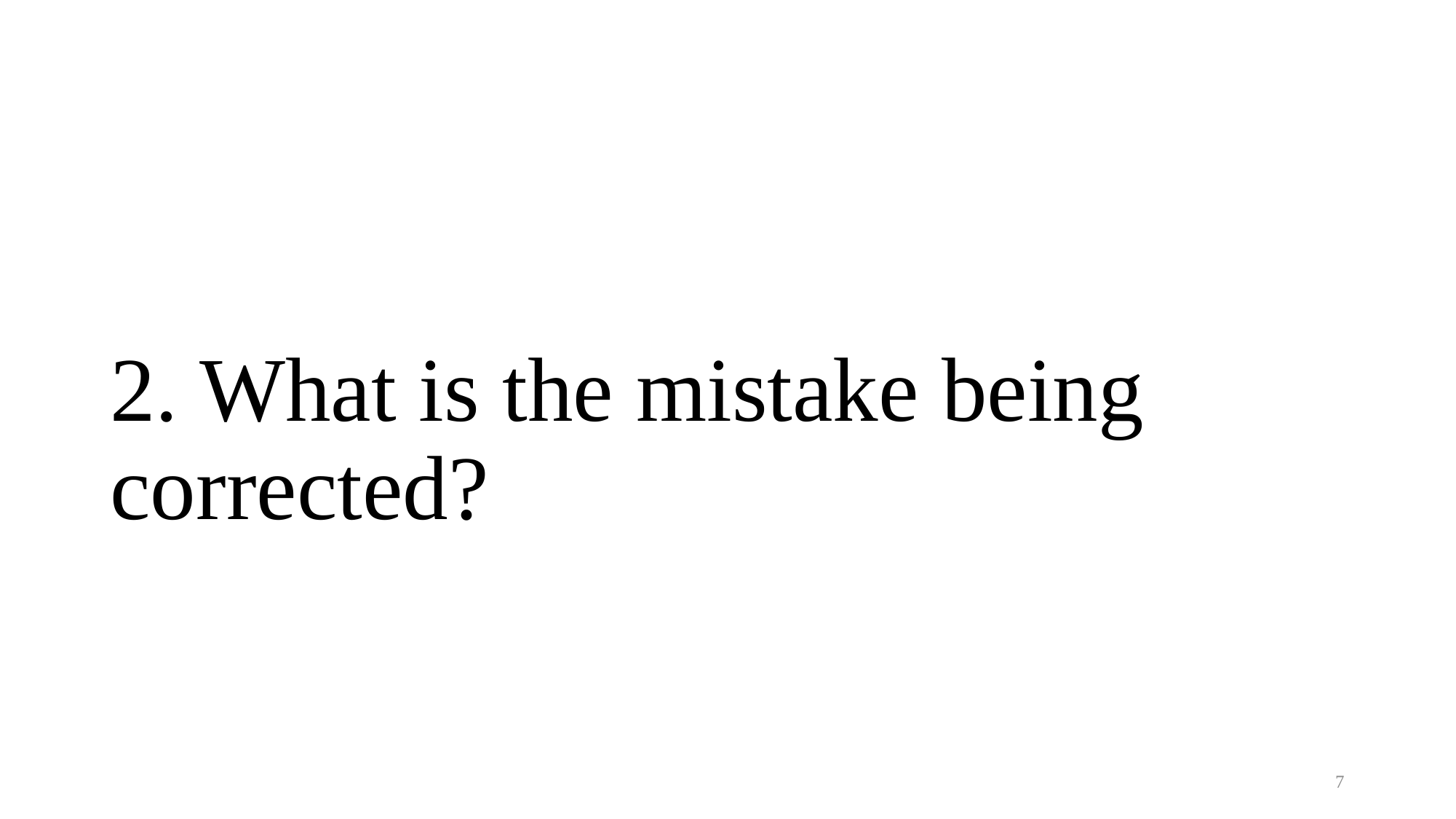

# 2. What is the mistake being corrected?

7